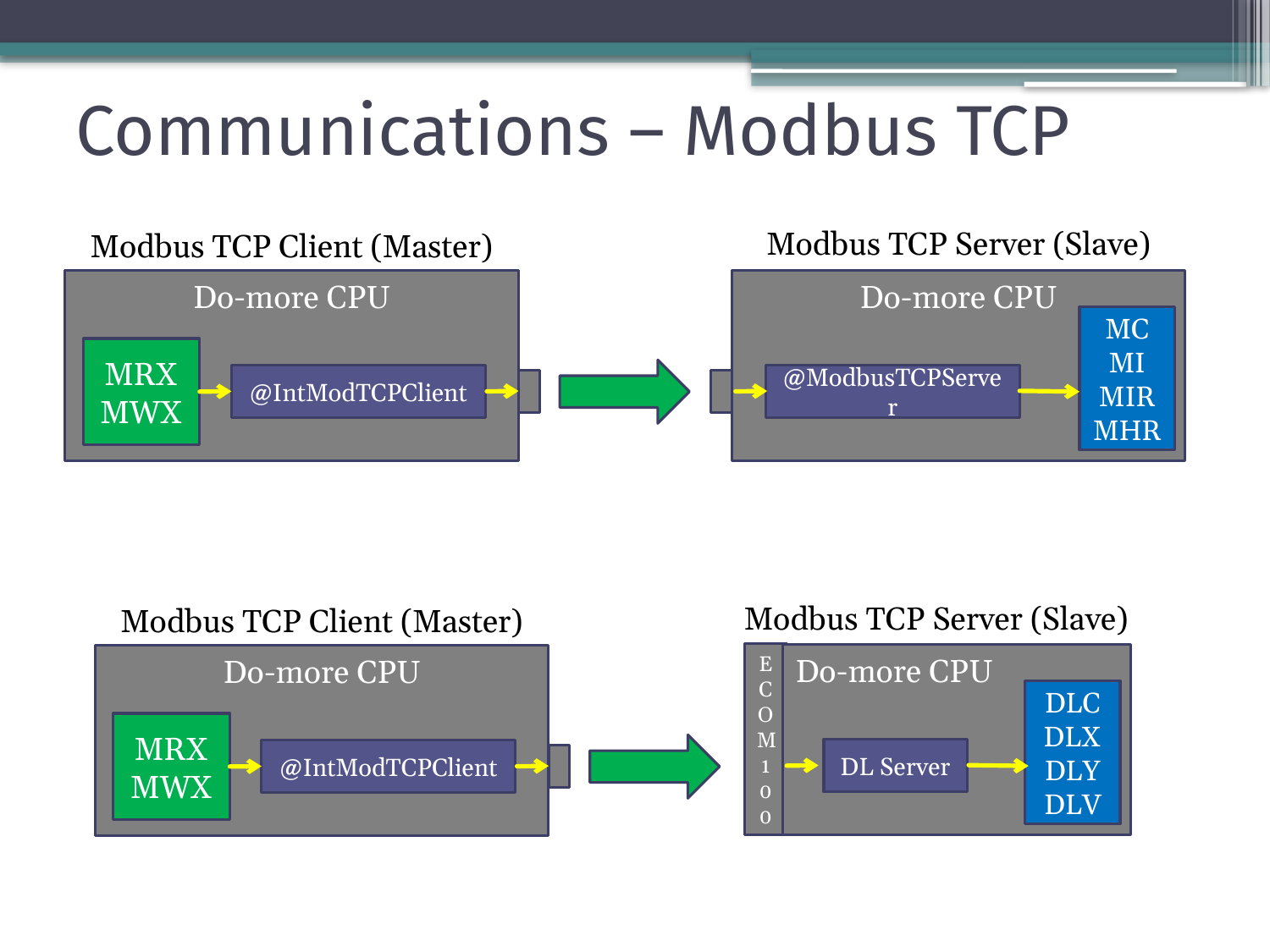

# Communications – Modbus TCP
Modbus TCP Server (Slave)
Modbus TCP Client (Master)
Do-more CPU
Do-more CPU
MC
MI
MIR
MHR
MRX
MWX

@IntModTCPClient
@ModbusTCPServer

Modbus TCP Server (Slave)
Modbus TCP Client (Master)
ECOM100
Do-more CPU
Do-more CPU
DLC
DLX
DLY
DLV
MRX
MWX

DL Server
@IntModTCPClient